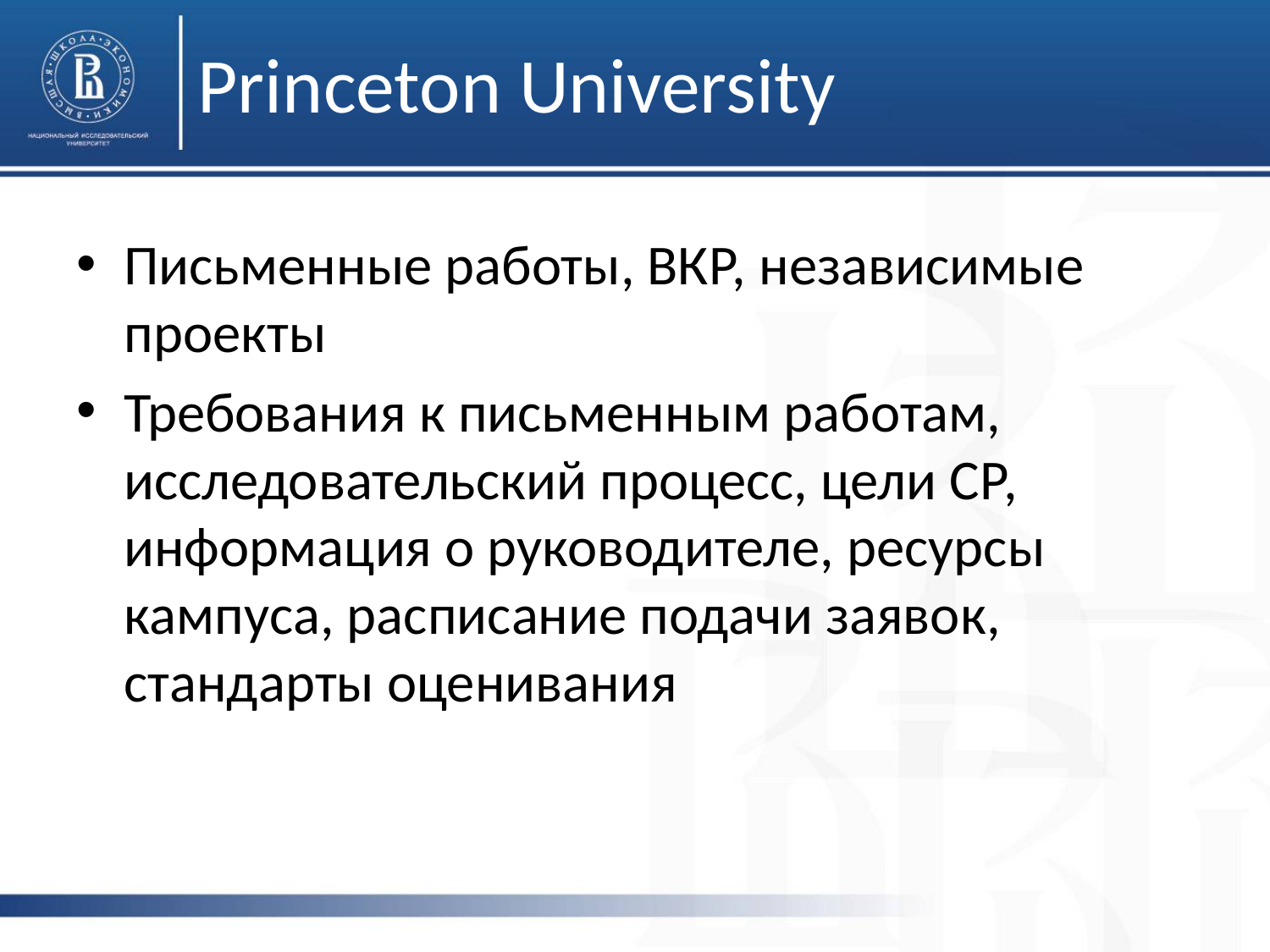

# Princeton University
Письменные работы, ВКР, независимые проекты
Требования к письменным работам, исследовательский процесс, цели СР, информация о руководителе, ресурсы кампуса, расписание подачи заявок, стандарты оценивания